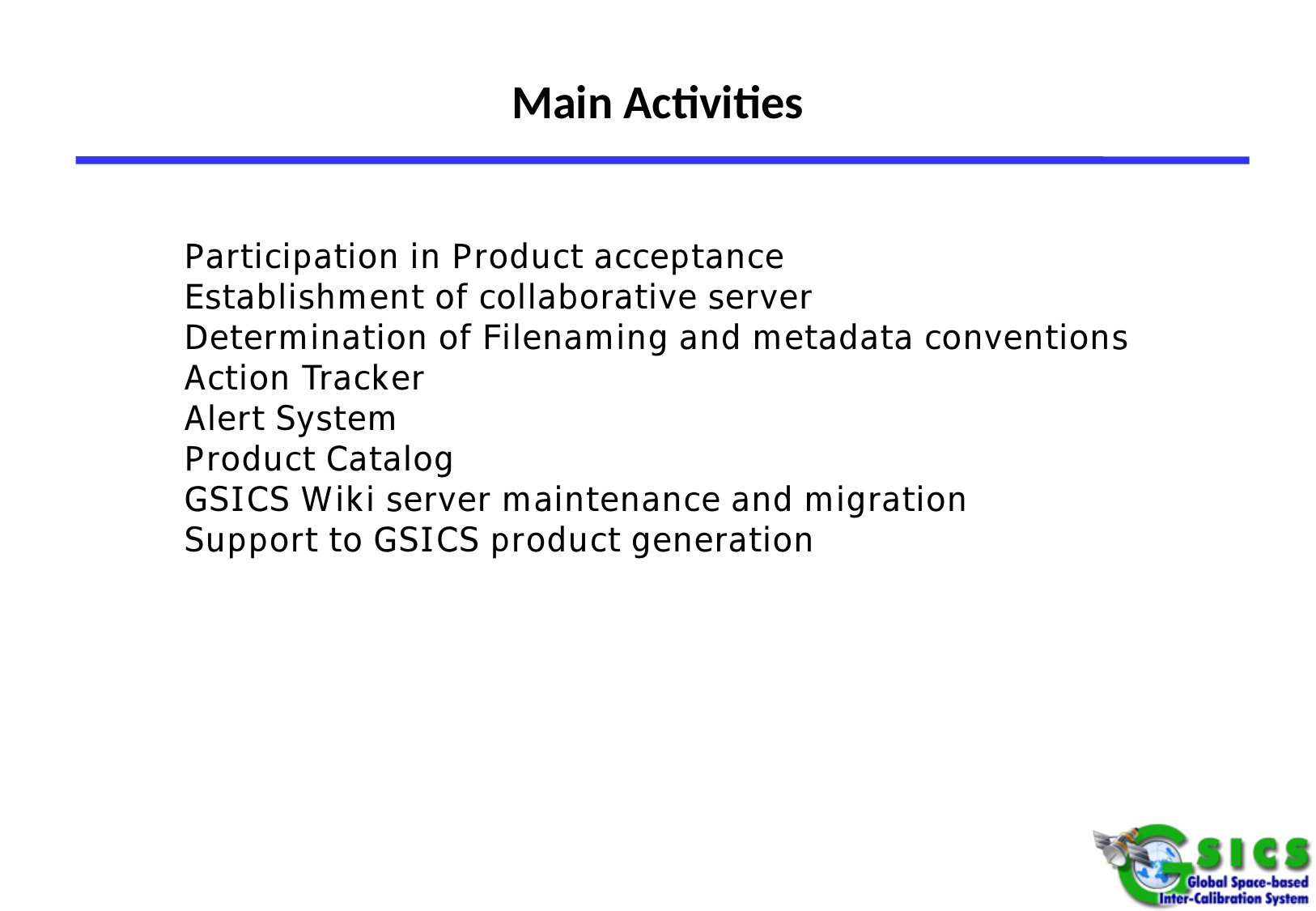

# Main Activities
Participation in Product acceptance
Establishment of collaborative server
Determination of Filenaming and metadata conventions
Action Tracker
Alert System
Product Catalog
GSICS Wiki server maintenance and migration
Support to GSICS product generation